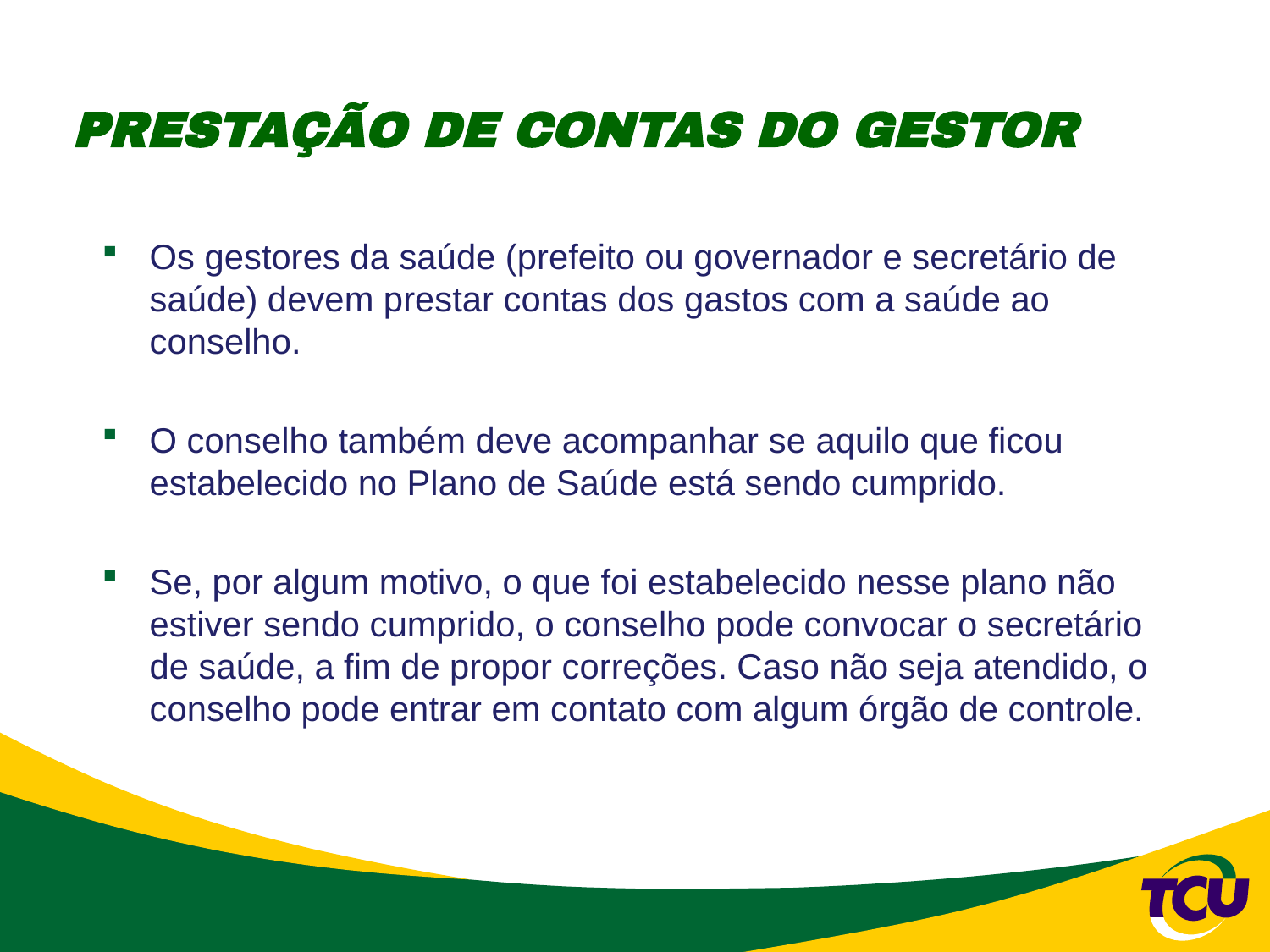

# PRESTAÇÃO DE CONTAS DO GESTOR
Os gestores da saúde (prefeito ou governador e secretário de saúde) devem prestar contas dos gastos com a saúde ao conselho.

O conselho também deve acompanhar se aquilo que ficou estabelecido no Plano de Saúde está sendo cumprido.

Se, por algum motivo, o que foi estabelecido nesse plano não estiver sendo cumprido, o conselho pode convocar o secretário de saúde, a fim de propor correções. Caso não seja atendido, o conselho pode entrar em contato com algum órgão de controle.